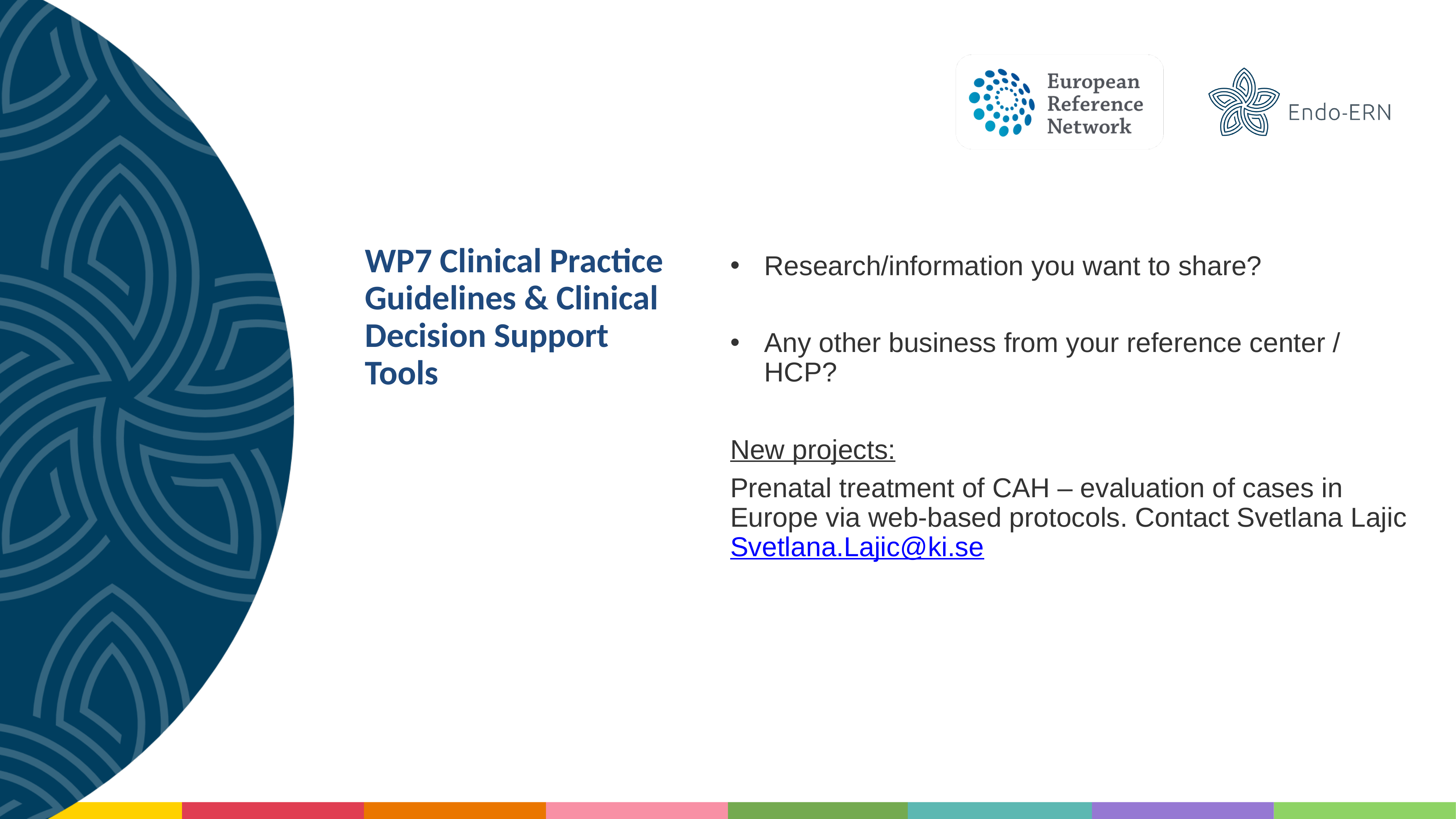

# WP7 Clinical Practice Guidelines & Clinical Decision Support Tools
Research/information you want to share?

Any other business from your reference center / HCP?

New projects:
Prenatal treatment of CAH – evaluation of cases in Europe via web-based protocols. Contact Svetlana Lajic Svetlana.Lajic@ki.se